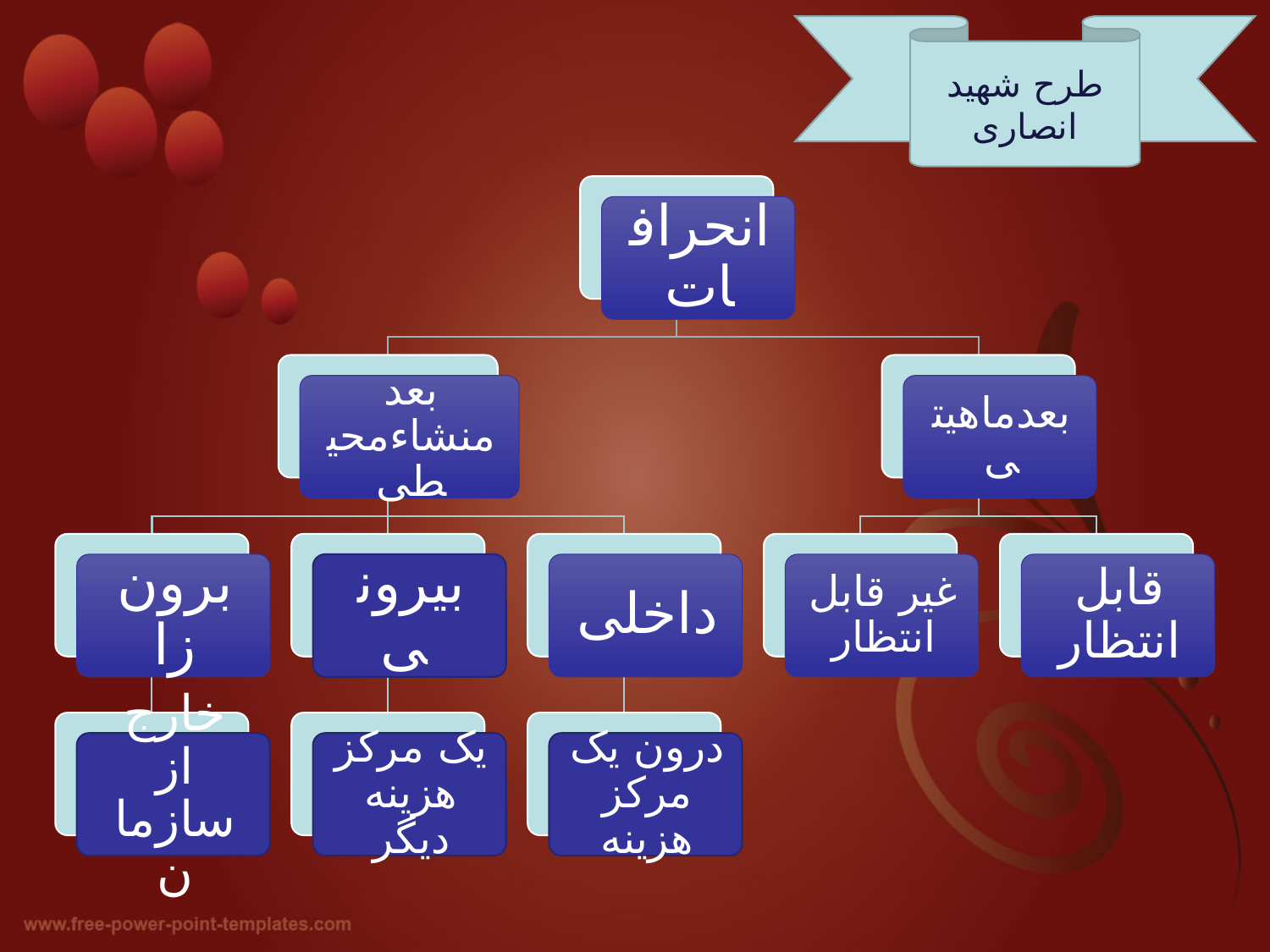

طرح شهید انصاری
انحرافات
بعد منشاءمحیطی
برون زا
خارج از سازمان
بیرونی
یک مرکز هزینه دیگر
داخلی
درون یک مرکز هزینه
بعدماهیتی
غیر قابل انتظار
قابل انتظار